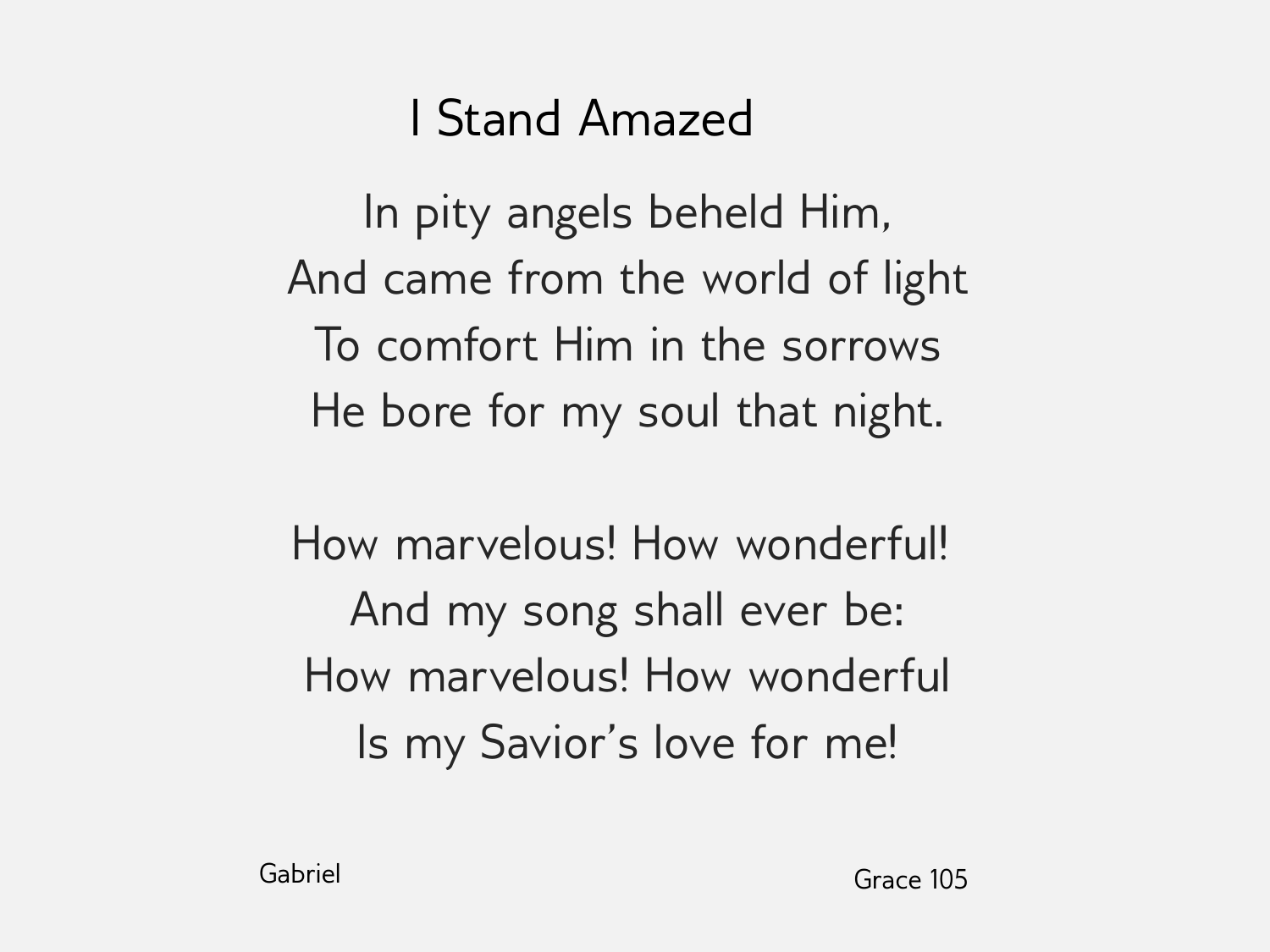

I Stand Amazed
In pity angels beheld Him,
And came from the world of light
To comfort Him in the sorrows
He bore for my soul that night.

How marvelous! How wonderful!
And my song shall ever be:
How marvelous! How wonderful
Is my Savior’s love for me!
Gabriel
Grace 105